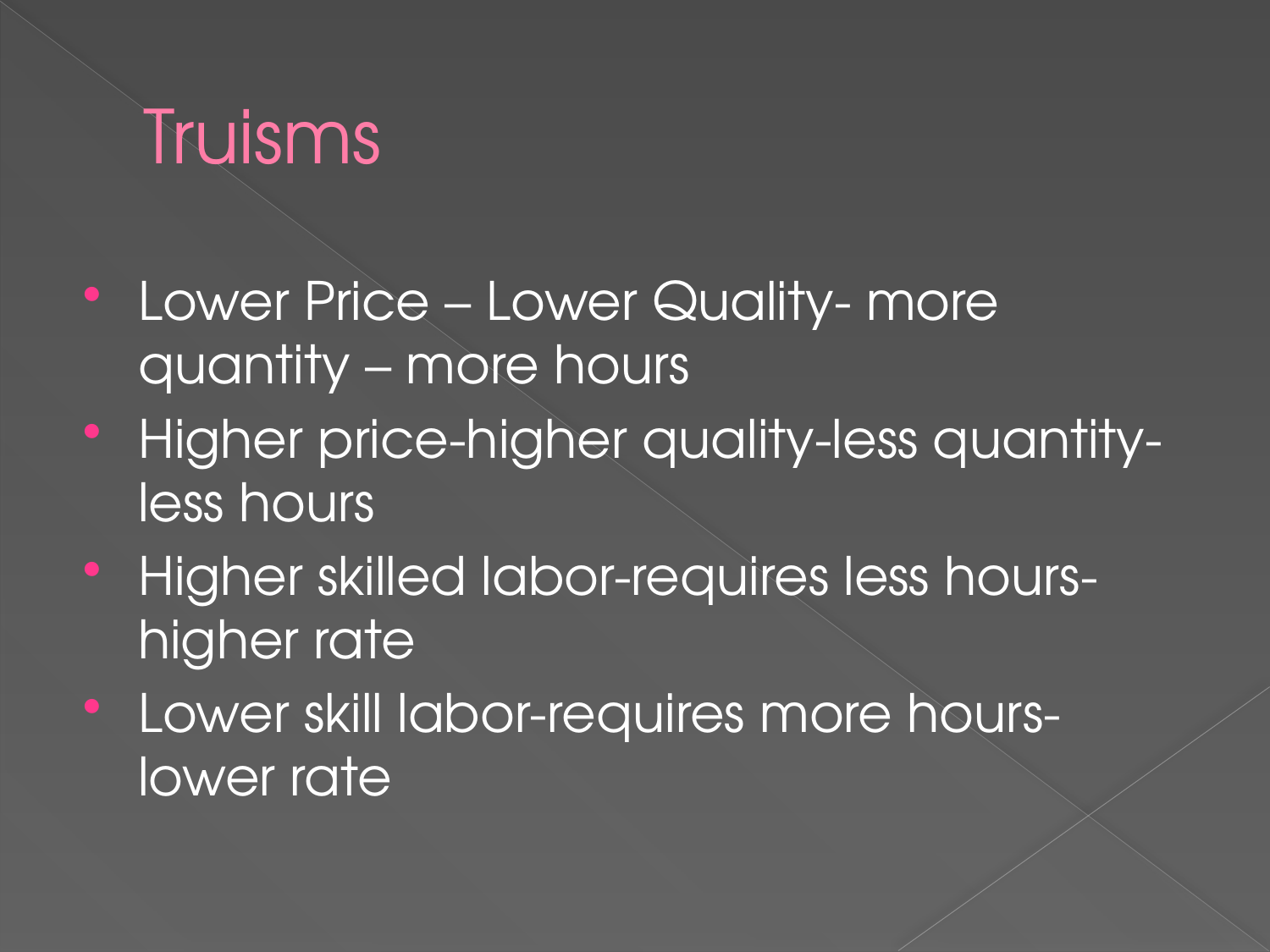

# Truisms
Lower Price – Lower Quality- more quantity – more hours
Higher price-higher quality-less quantity-less hours
Higher skilled labor-requires less hours-higher rate
Lower skill labor-requires more hours-lower rate